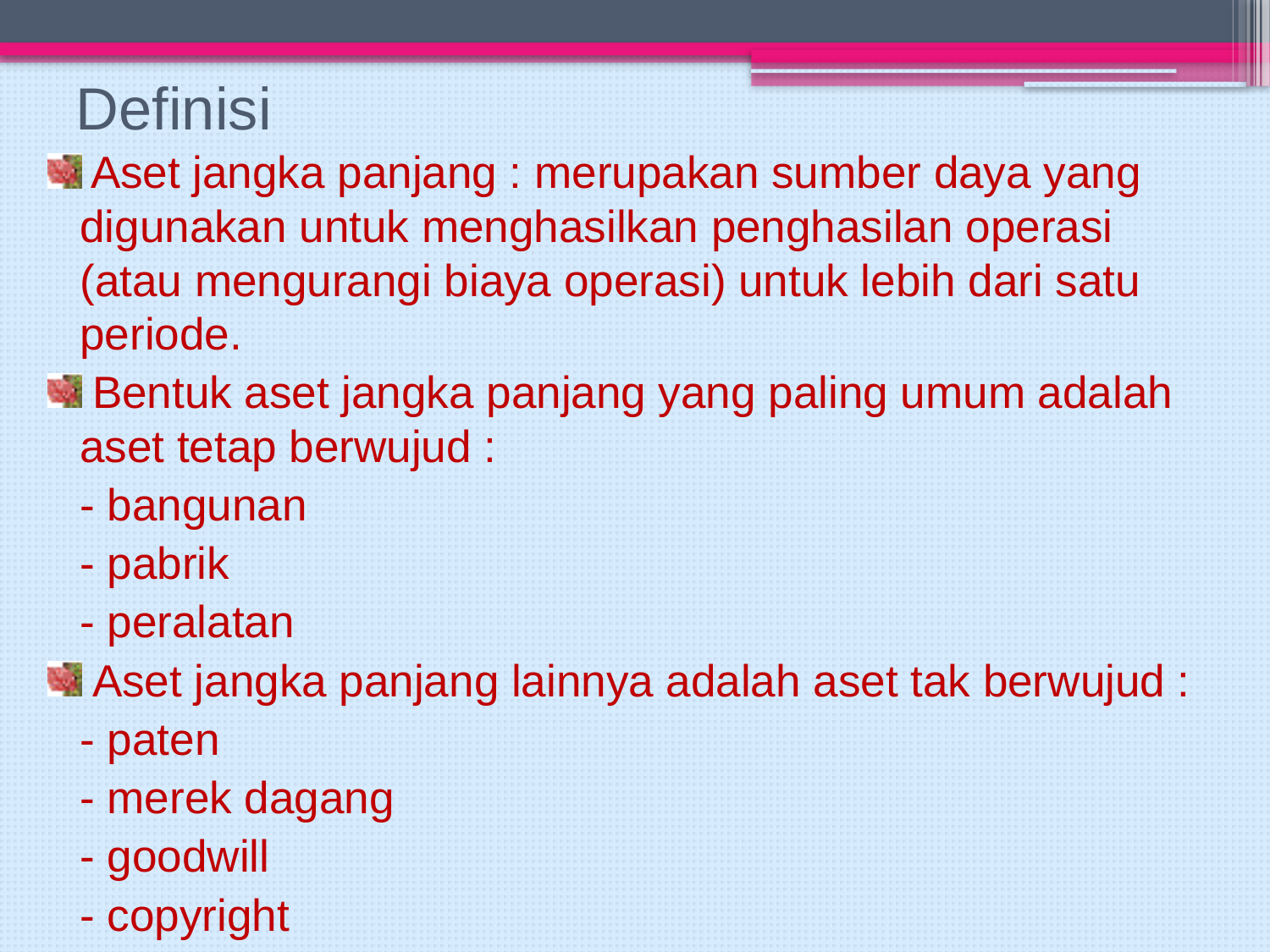

# Definisi
 Aset jangka panjang : merupakan sumber daya yang digunakan untuk menghasilkan penghasilan operasi (atau mengurangi biaya operasi) untuk lebih dari satu periode.
 Bentuk aset jangka panjang yang paling umum adalah aset tetap berwujud :
	- bangunan
	- pabrik
	- peralatan
 Aset jangka panjang lainnya adalah aset tak berwujud :
	- paten
	- merek dagang
	- goodwill
	- copyright